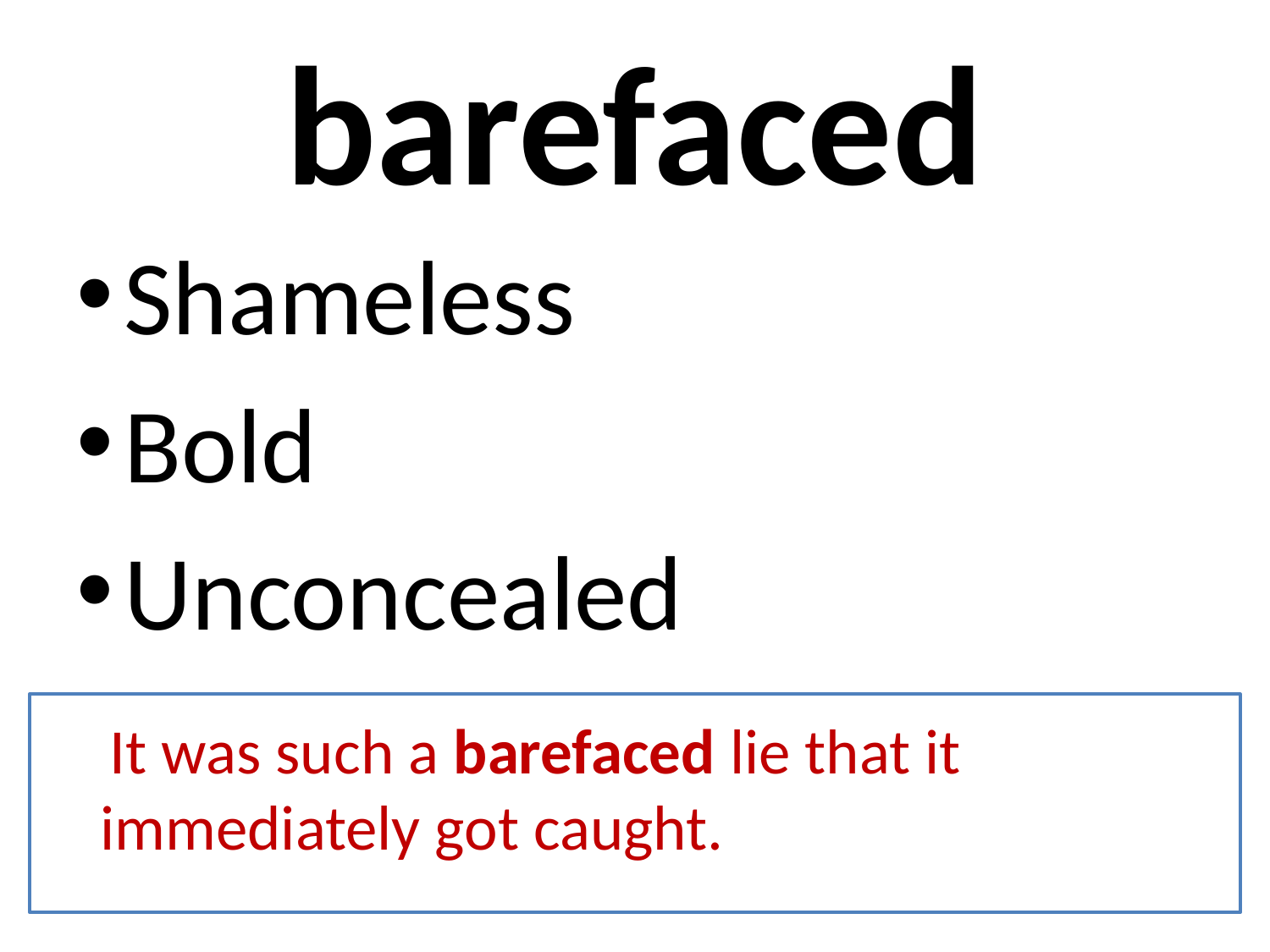

# barefaced
Shameless
Bold
Unconcealed

    It was such a barefaced lie that it immediately got caught.